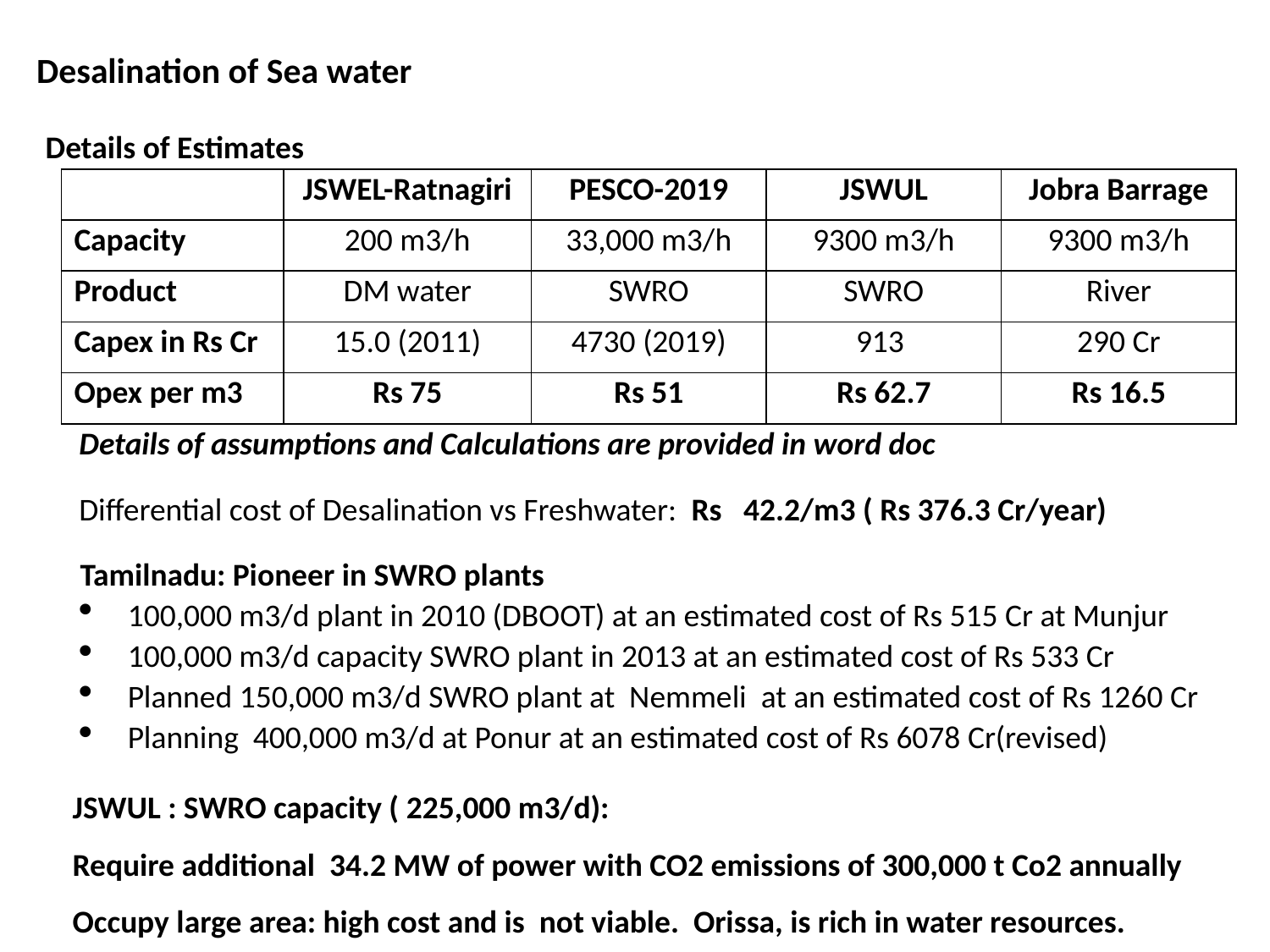

Desalination of Sea water
Details of Estimates
|  | JSWEL-Ratnagiri | PESCO-2019 | JSWUL | Jobra Barrage |
| --- | --- | --- | --- | --- |
| Capacity | 200 m3/h | 33,000 m3/h | 9300 m3/h | 9300 m3/h |
| Product | DM water | SWRO | SWRO | River |
| Capex in Rs Cr | 15.0 (2011) | 4730 (2019) | 913 | 290 Cr |
| Opex per m3 | Rs 75 | Rs 51 | Rs 62.7 | Rs 16.5 |
Details of assumptions and Calculations are provided in word doc
Differential cost of Desalination vs Freshwater:  Rs   42.2/m3 ( Rs 376.3 Cr/year)
Tamilnadu: Pioneer in SWRO plants
100,000 m3/d plant in 2010 (DBOOT) at an estimated cost of Rs 515 Cr at Munjur
100,000 m3/d capacity SWRO plant in 2013 at an estimated cost of Rs 533 Cr
Planned 150,000 m3/d SWRO plant at  Nemmeli  at an estimated cost of Rs 1260 Cr
Planning  400,000 m3/d at Ponur at an estimated cost of Rs 6078 Cr(revised)
JSWUL : SWRO capacity ( 225,000 m3/d):
Require additional  34.2 MW of power with CO2 emissions of 300,000 t Co2 annually
Occupy large area: high cost and is  not viable.  Orissa, is rich in water resources.